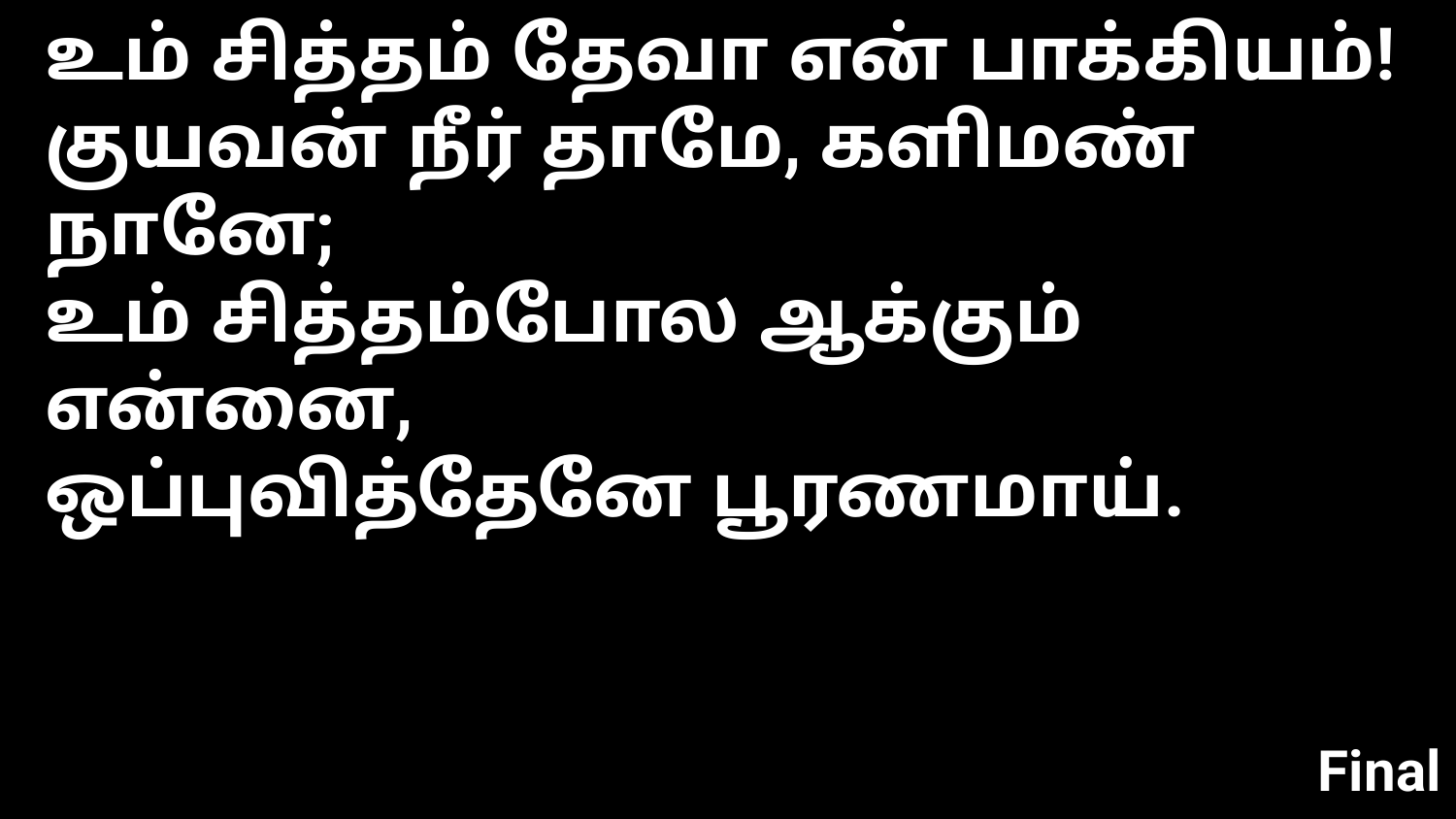

உம் சித்தம் தேவா என் பாக்கியம்!
குயவன் நீர் தாமே, களிமண் நானே;
உம் சித்தம்போல ஆக்கும் என்னை,
ஒப்புவித்தேனே பூரணமாய்.

Final